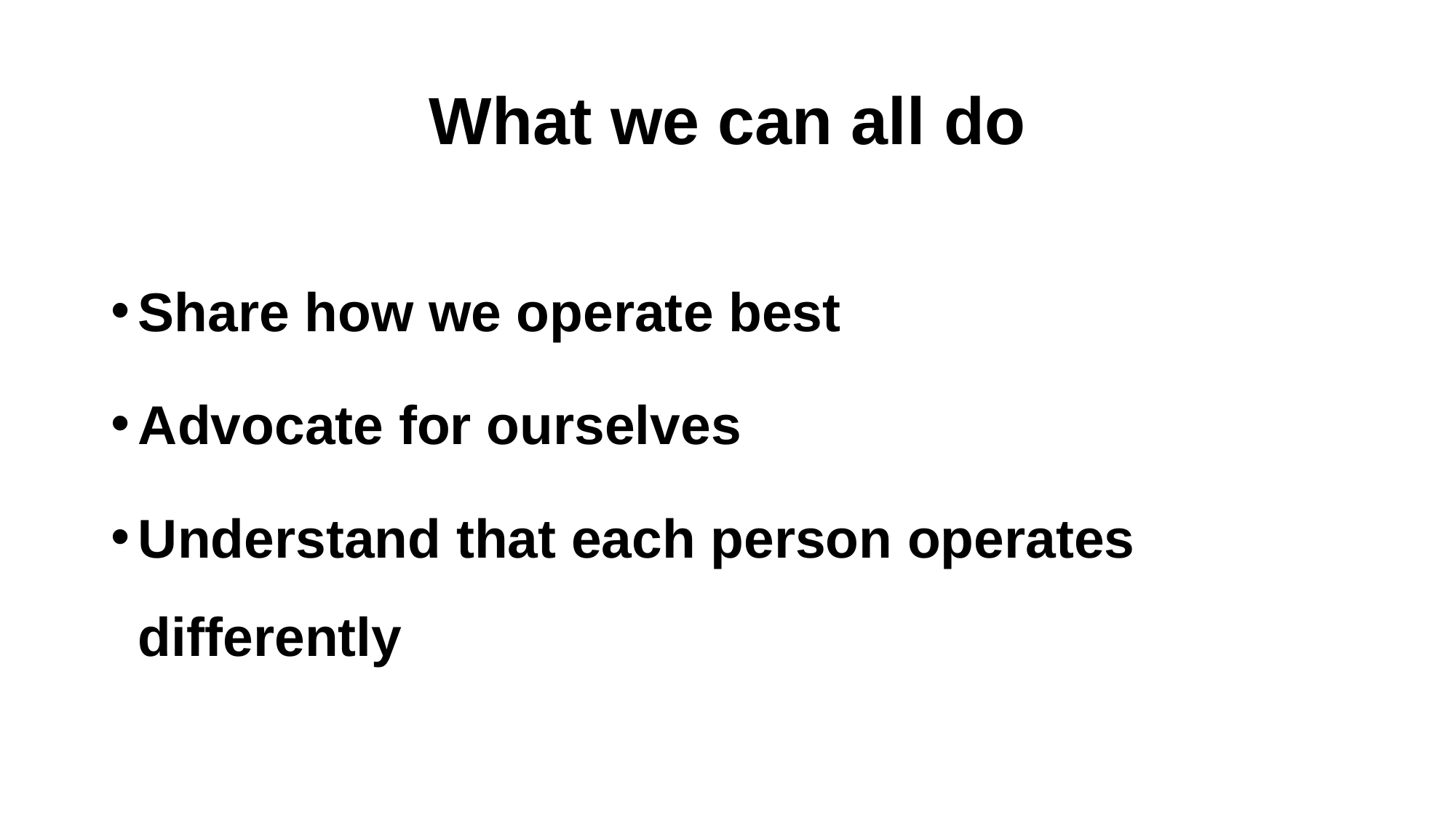

# What we can all do
Share how we operate best
Advocate for ourselves
Understand that each person operates differently